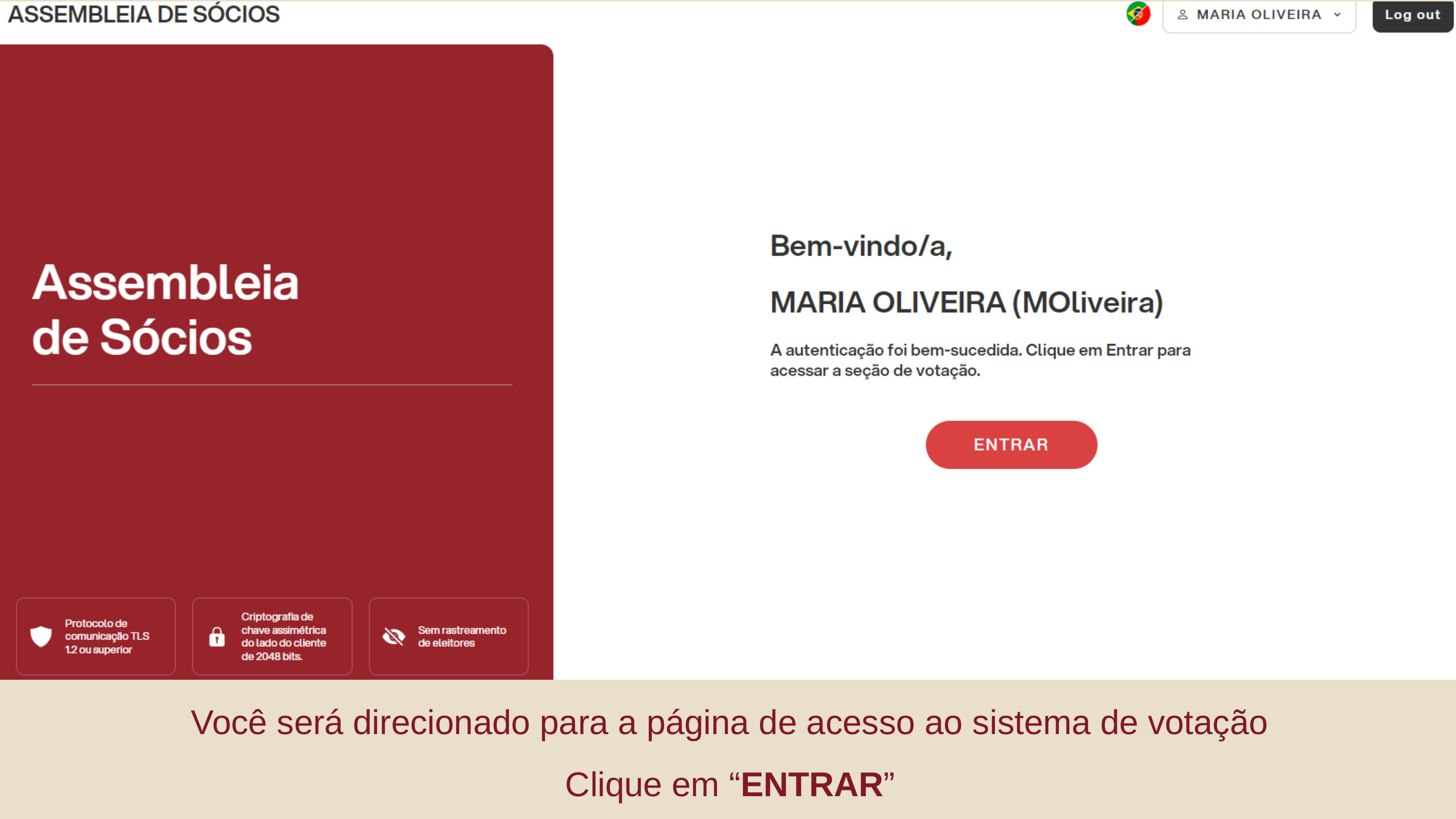

Você será direcionado para a página de acesso ao sistema de votação

Clique em “ENTRAR”